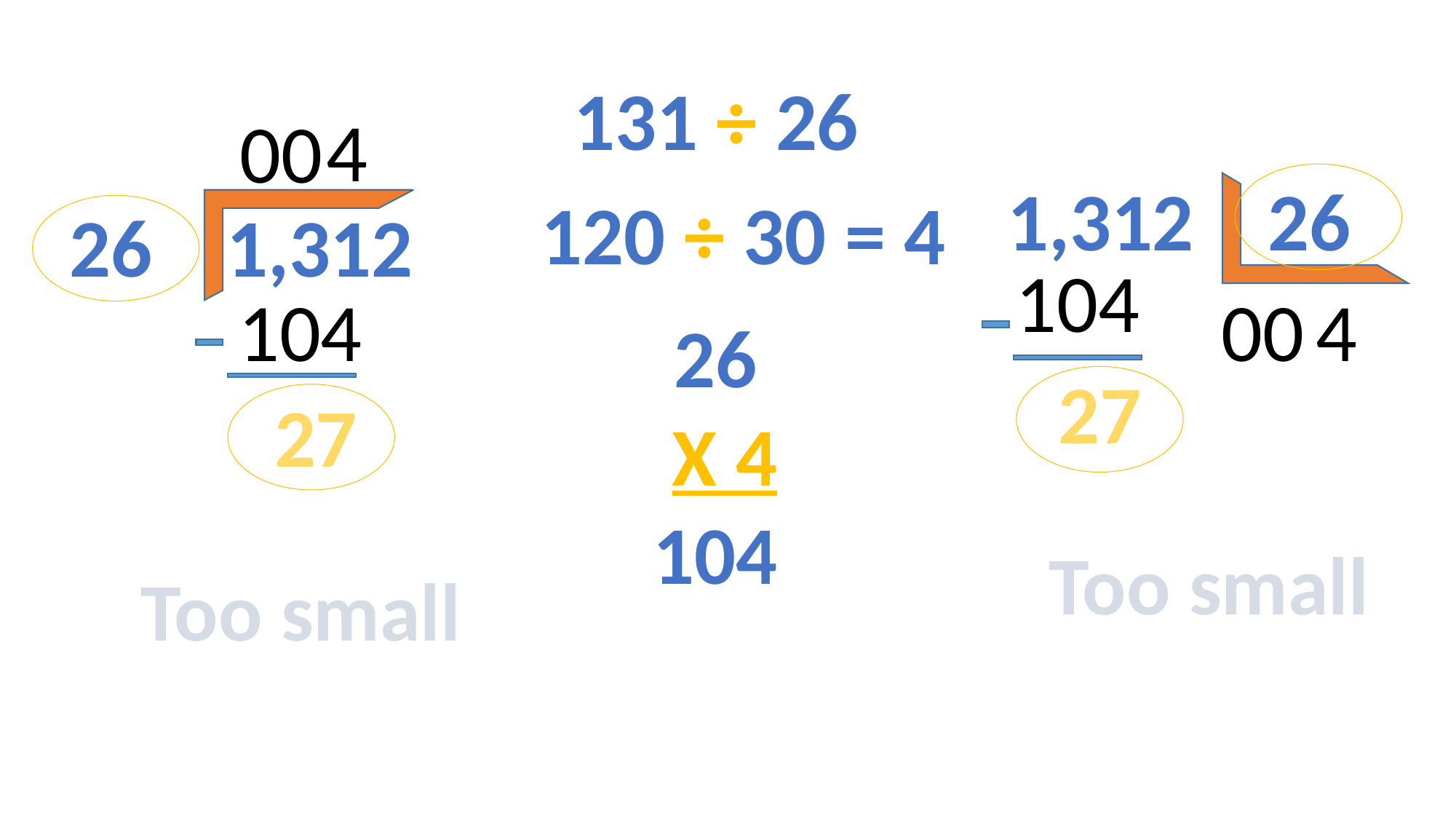

131 ÷ 26
   4
  00
1,312    26

   120 ÷ 30 = 4
   26    1,312

   104
   104
   00
   4
26
 X 4
104

27

27

Too small
Too small